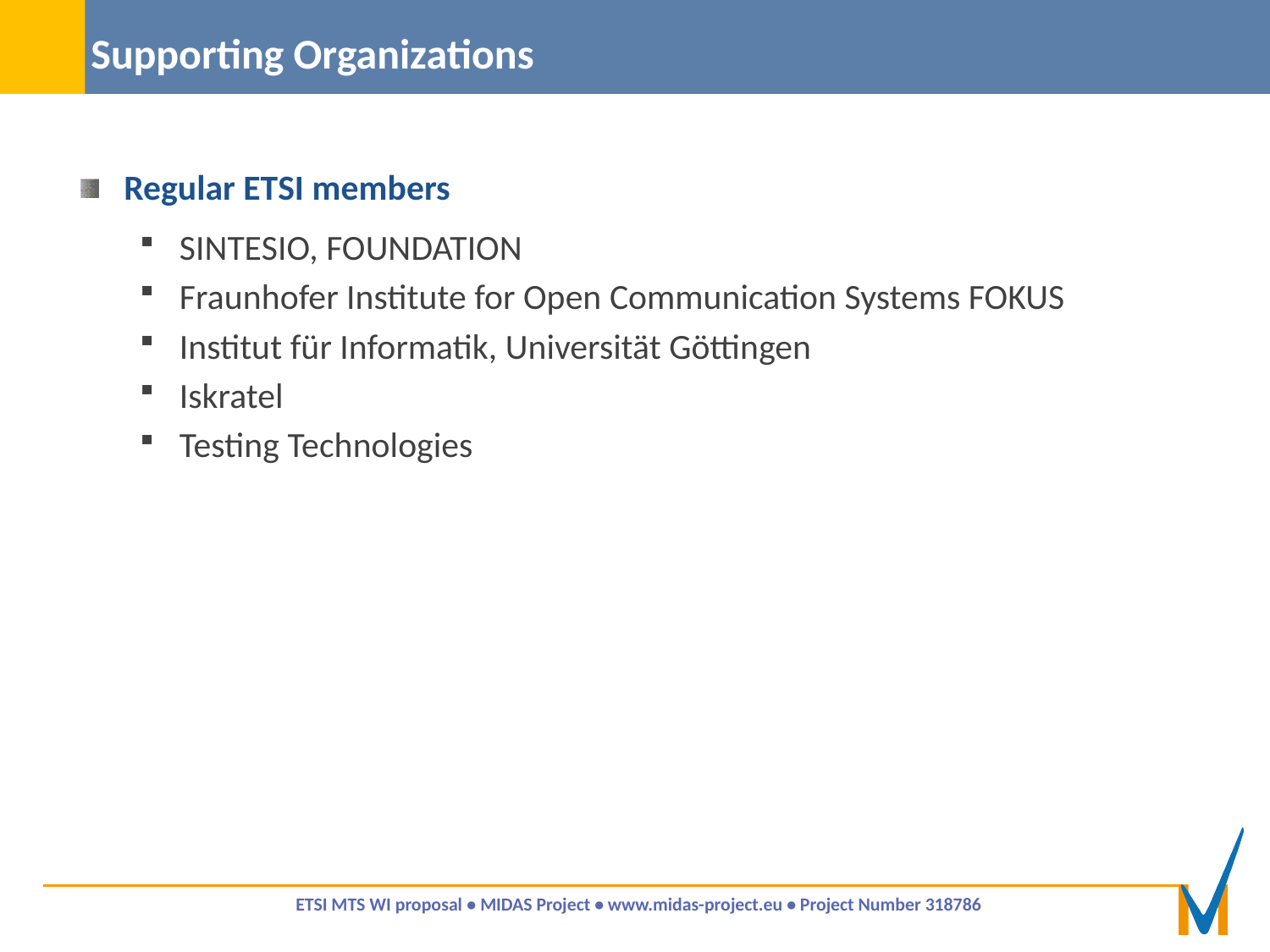

# Supporting Organizations
Regular ETSI members
SINTESIO, FOUNDATION
Fraunhofer Institute for Open Communication Systems FOKUS
Institut für Informatik, Universität Göttingen
Iskratel
Testing Technologies